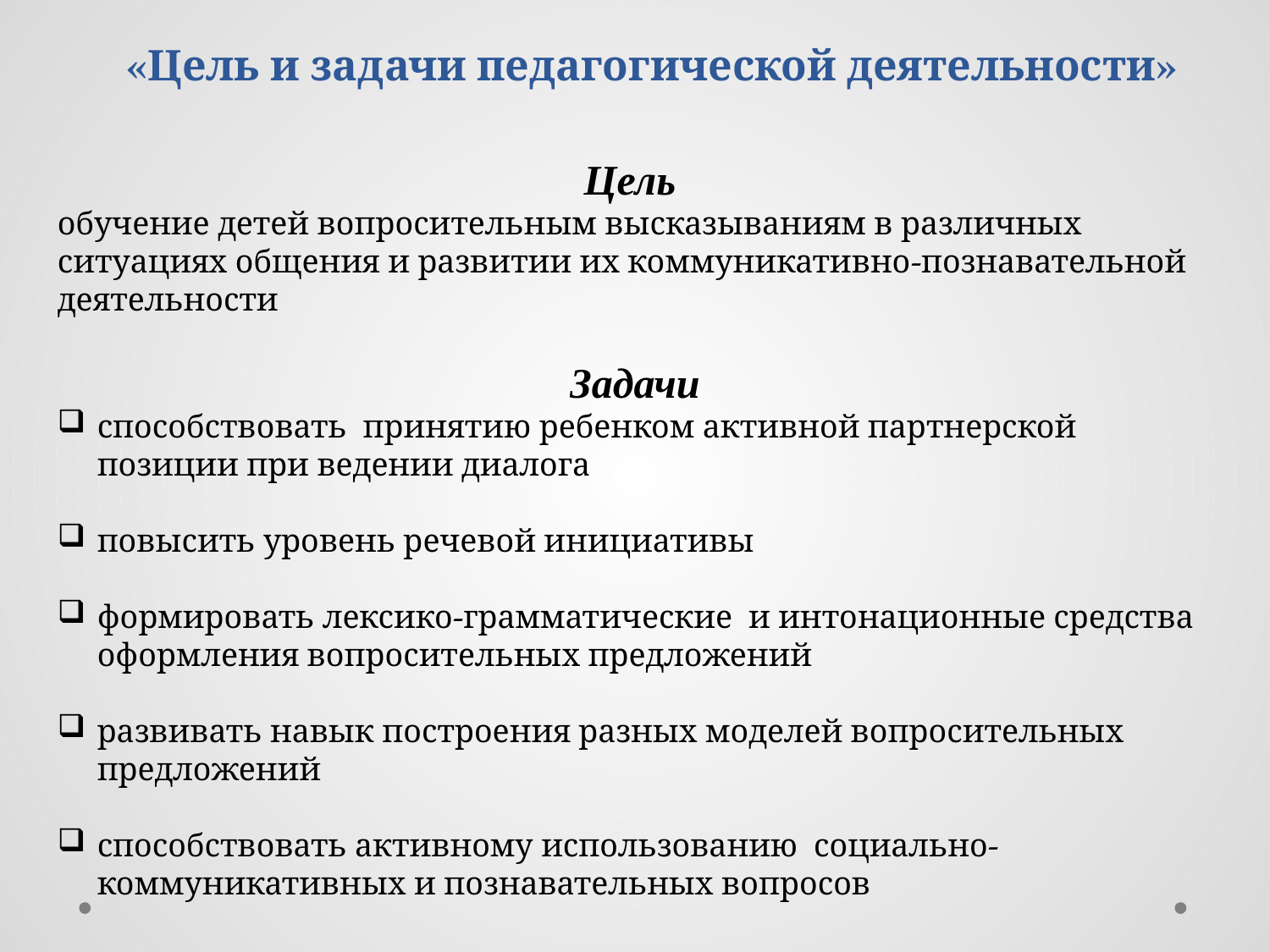

# «Цель и задачи педагогической деятельности»
Цель
обучение детей вопросительным высказываниям в различных ситуациях общения и развитии их коммуникативно-познавательной деятельности

Задачи
способствовать  принятию ребенком активной партнерской позиции при ведении диалога

повысить уровень речевой инициативы

формировать лексико-грамматические  и интонационные средства оформления вопросительных предложений

развивать навык построения разных моделей вопросительных предложений

способствовать активному использованию  социально-коммуникативных и познавательных вопросов